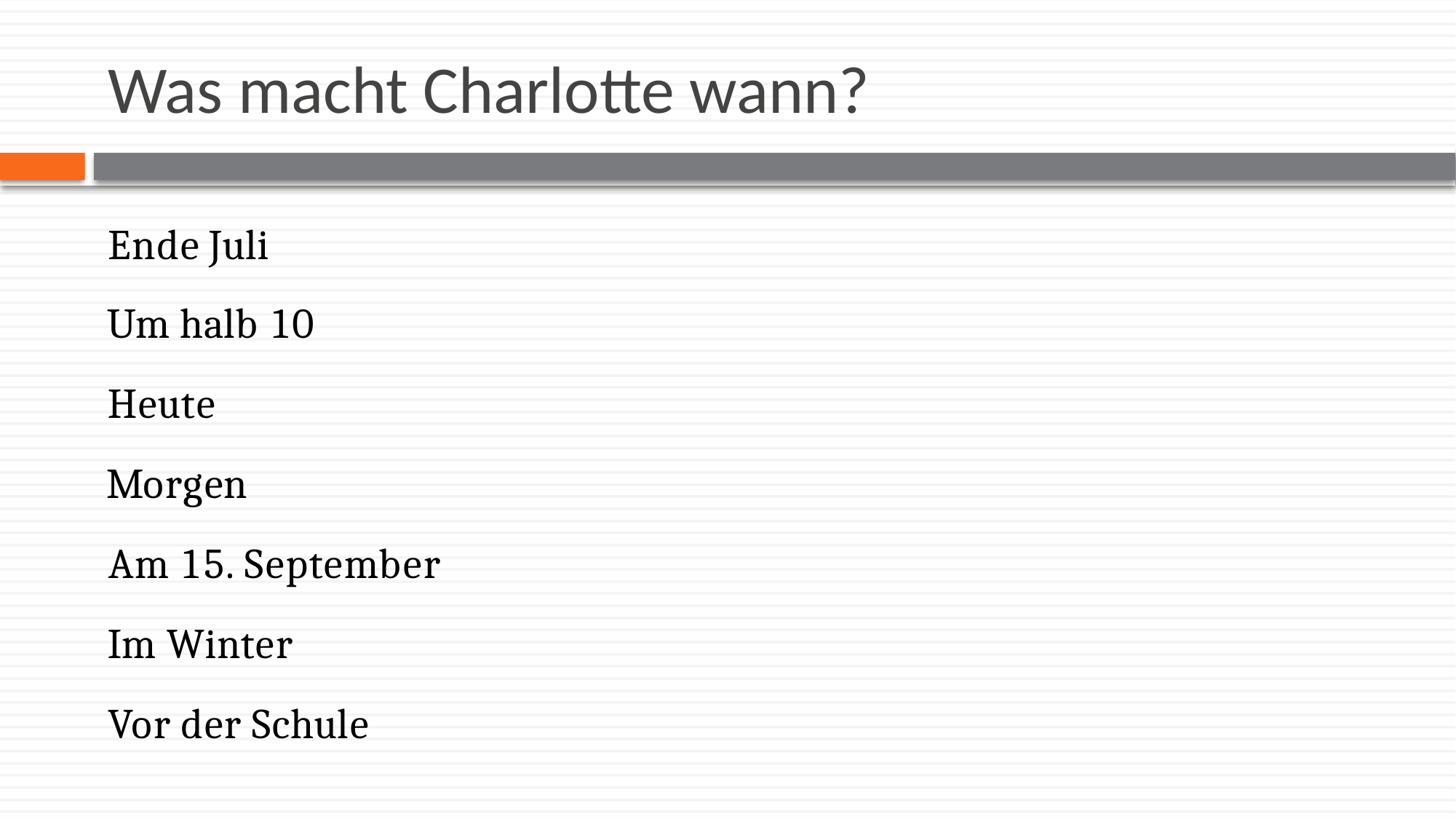

# Was macht Charlotte wann?
Ende Juli
Um halb 10
Heute
Morgen
Am 15. September
Im Winter
Vor der Schule